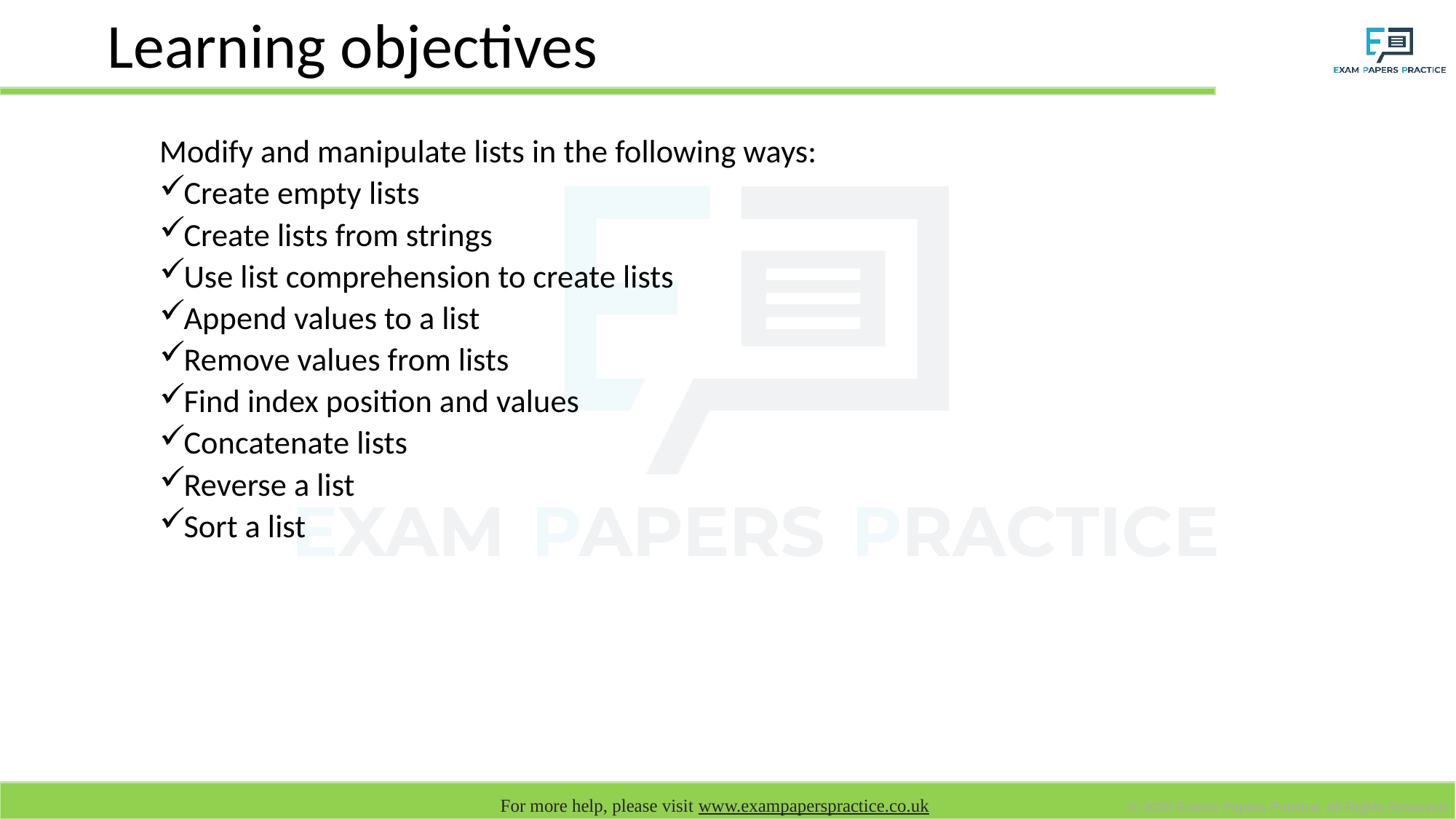

# Learning objectives
Modify and manipulate lists in the following ways:
Create empty lists
Create lists from strings
Use list comprehension to create lists
Append values to a list
Remove values from lists
Find index position and values
Concatenate lists
Reverse a list
Sort a list